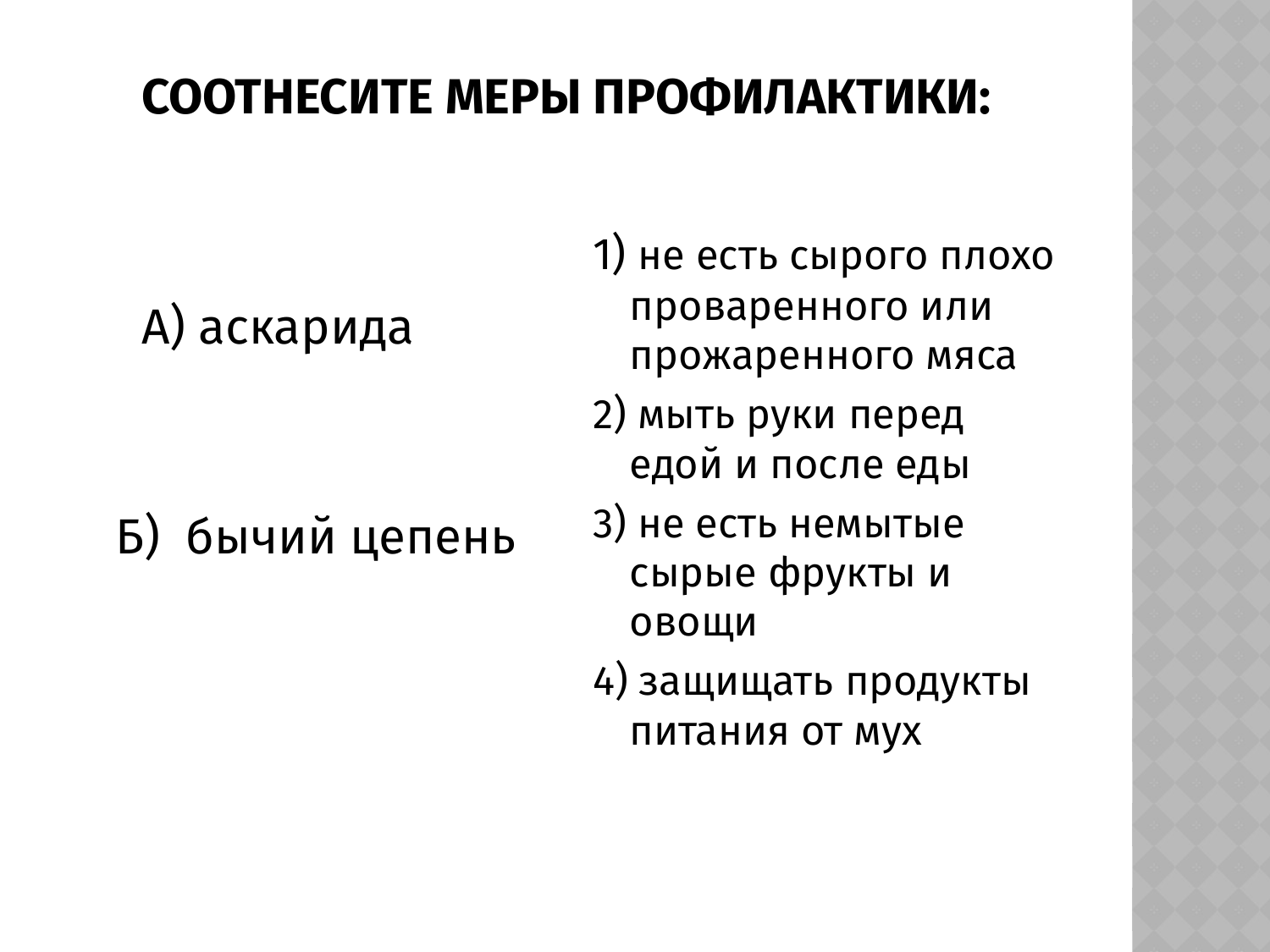

# Соотнесите меры профилактики:

     А) аскарида

   Б)  бычий цепень

1) не есть сырого плохо проваренного или прожаренного мяса
2) мыть руки перед едой и после еды
3) не есть немытые сырые фрукты и овощи
4) защищать продукты питания от мух